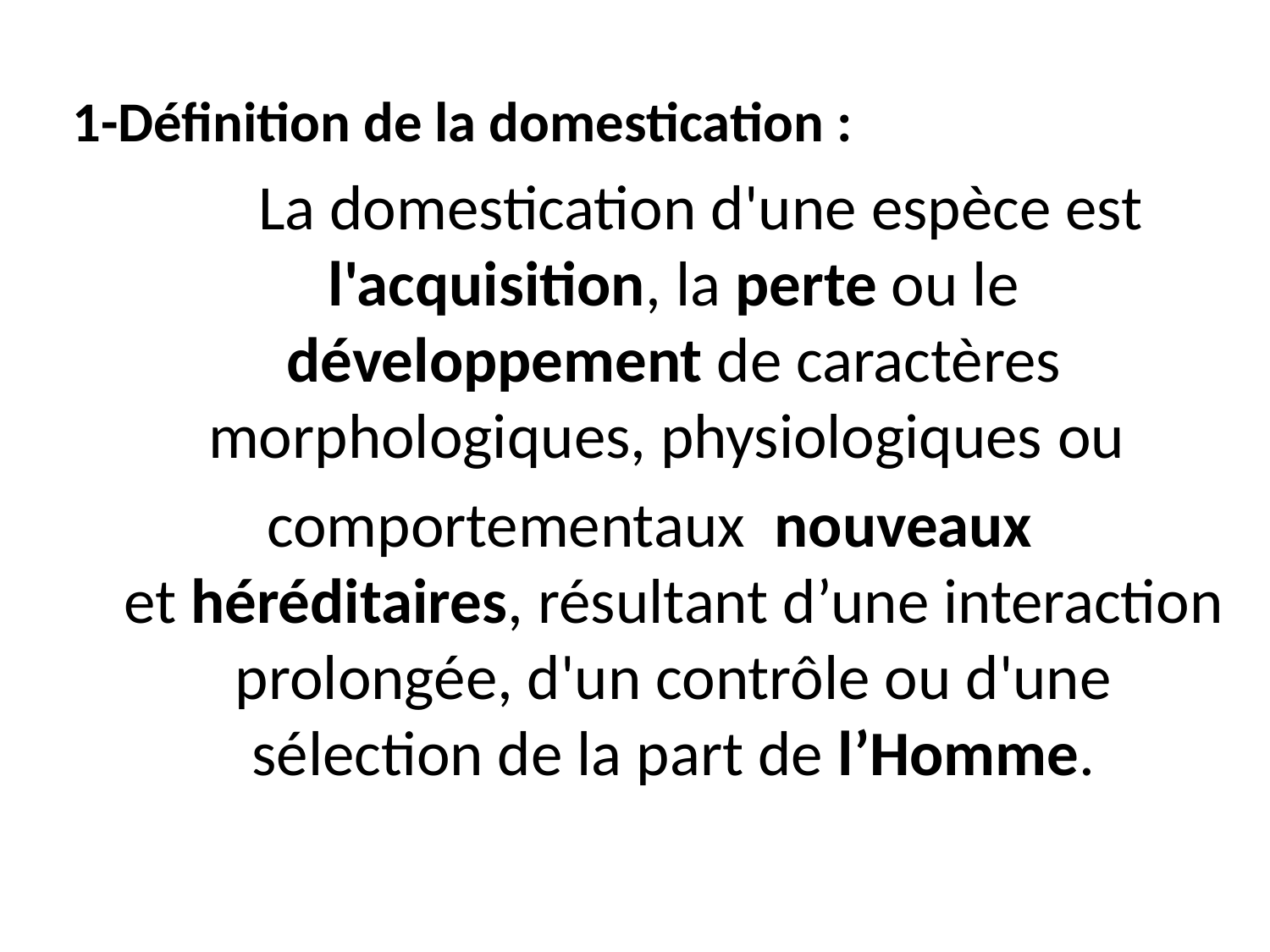

1-Définition de la domestication :
       La domestication d'une espèce est l'acquisition, la perte ou le développement de caractères morphologiques, physiologiques ou
comportementaux  nouveaux et héréditaires, résultant d’une interaction prolongée, d'un contrôle ou d'une sélection de la part de l’Homme.